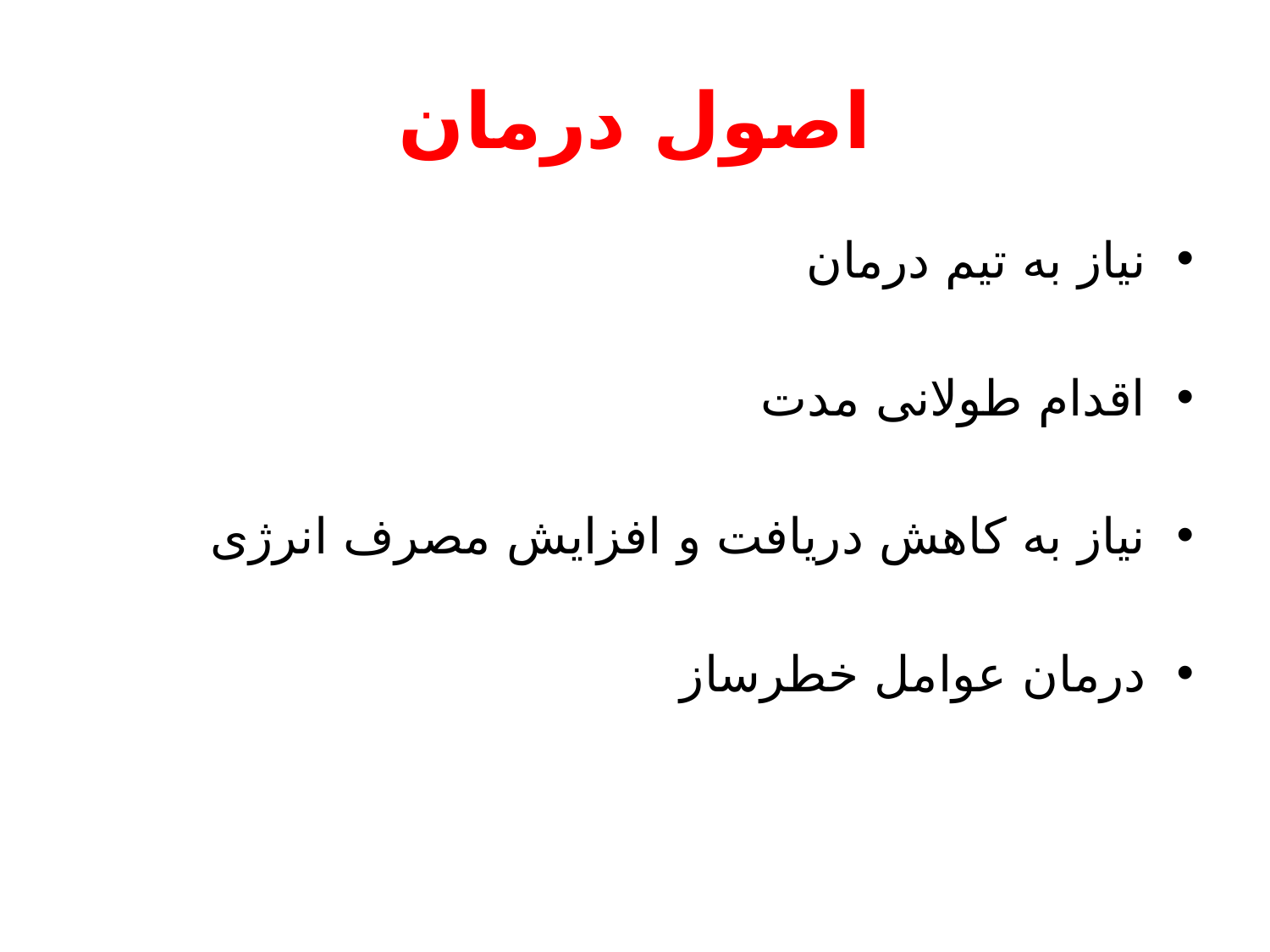

# اصول درمان
نیاز به تیم درمان

اقدام طولانی مدت

نیاز به کاهش دریافت و افزایش مصرف انرژی

درمان عوامل خطرساز